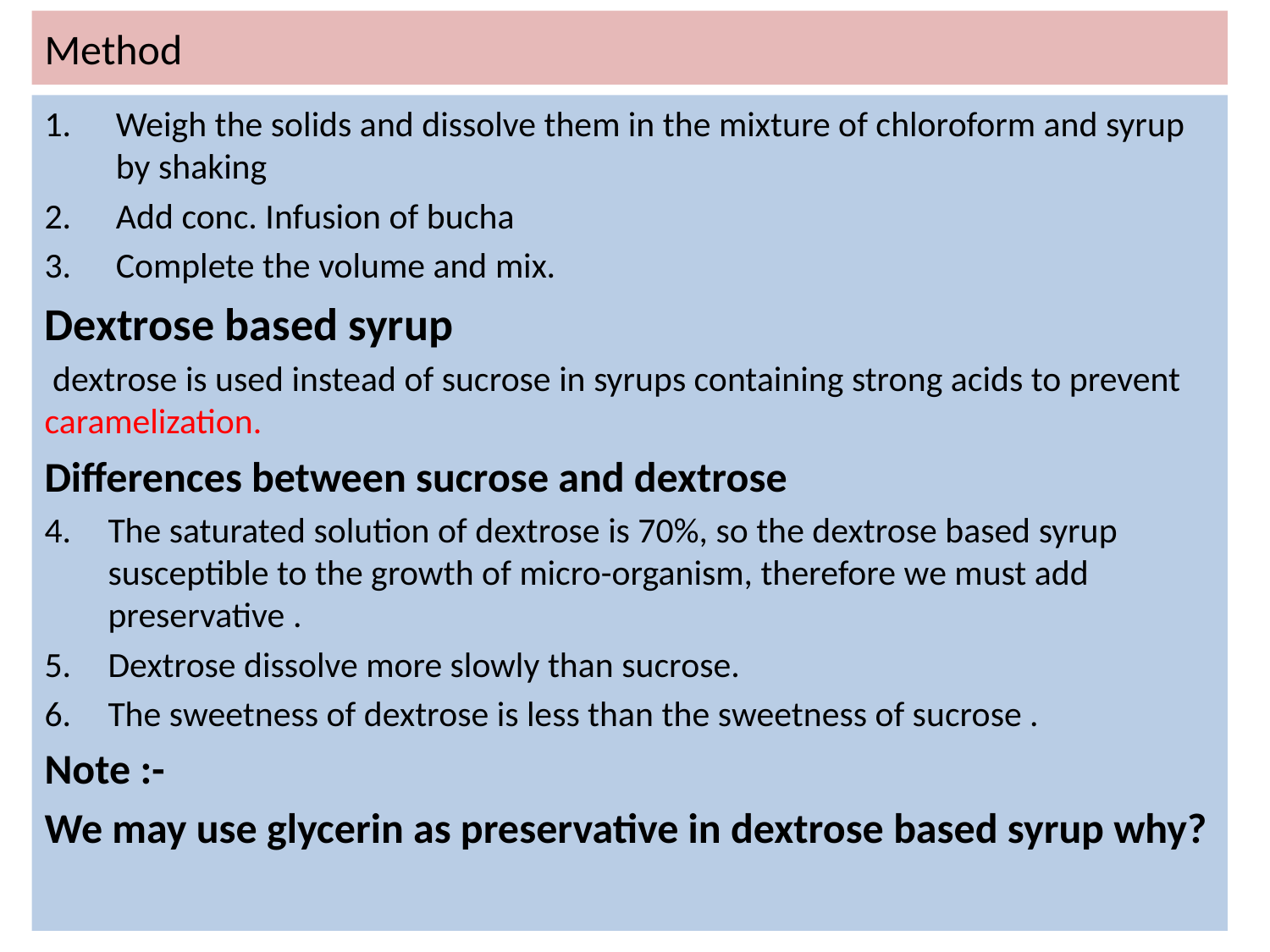

# Method
Weigh the solids and dissolve them in the mixture of chloroform and syrup by shaking
Add conc. Infusion of bucha
Complete the volume and mix.
Dextrose based syrup
 dextrose is used instead of sucrose in syrups containing strong acids to prevent caramelization.
Differences between sucrose and dextrose
The saturated solution of dextrose is 70%, so the dextrose based syrup susceptible to the growth of micro-organism, therefore we must add preservative .
Dextrose dissolve more slowly than sucrose.
The sweetness of dextrose is less than the sweetness of sucrose .
Note :-
We may use glycerin as preservative in dextrose based syrup why?